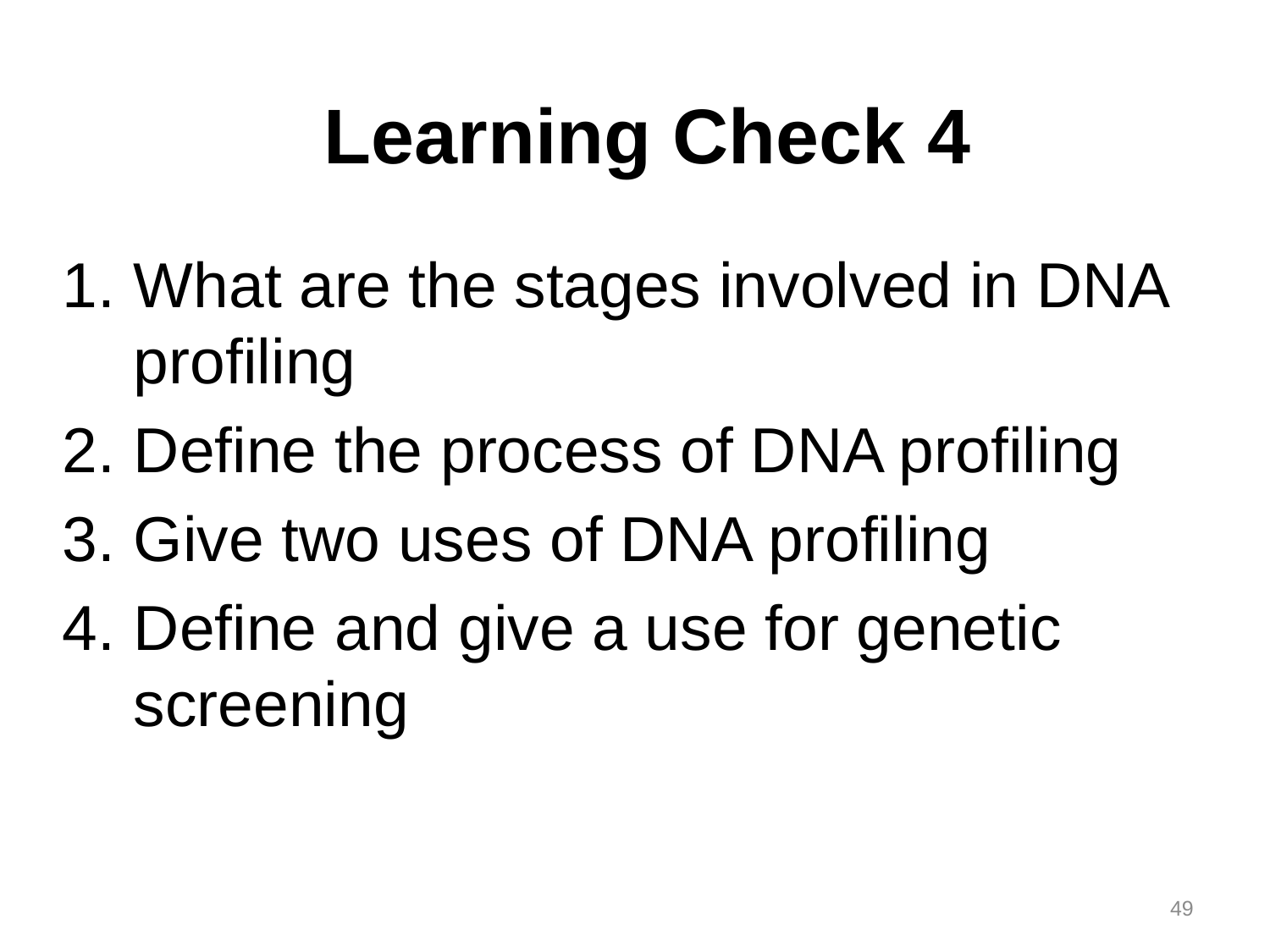

# Learning Check 4
What are the stages involved in DNA profiling
Define the process of DNA profiling
Give two uses of DNA profiling
Define and give a use for genetic screening
49